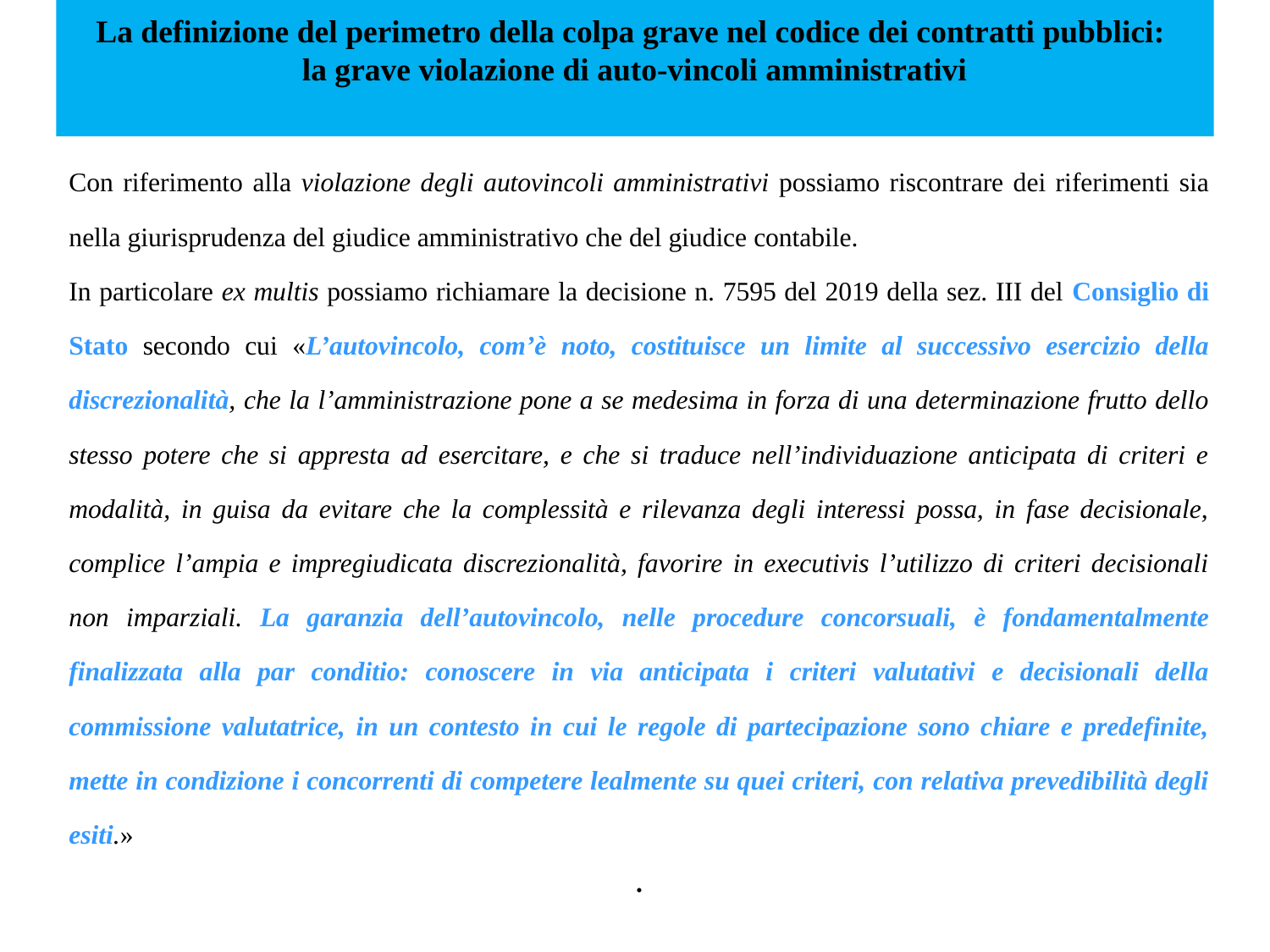

# La definizione del perimetro della colpa grave nel codice dei contratti pubblici: la grave violazione di auto-vincoli amministrativi
Con riferimento alla violazione degli autovincoli amministrativi possiamo riscontrare dei riferimenti sia nella giurisprudenza del giudice amministrativo che del giudice contabile.
In particolare ex multis possiamo richiamare la decisione n. 7595 del 2019 della sez. III del Consiglio di Stato secondo cui «L’autovincolo, com’è noto, costituisce un limite al successivo esercizio della discrezionalità, che la l’amministrazione pone a se medesima in forza di una determinazione frutto dello stesso potere che si appresta ad esercitare, e che si traduce nell’individuazione anticipata di criteri e modalità, in guisa da evitare che la complessità e rilevanza degli interessi possa, in fase decisionale, complice l’ampia e impregiudicata discrezionalità, favorire in executivis l’utilizzo di criteri decisionali non imparziali. La garanzia dell’autovincolo, nelle procedure concorsuali, è fondamentalmente finalizzata alla par conditio: conoscere in via anticipata i criteri valutativi e decisionali della commissione valutatrice, in un contesto in cui le regole di partecipazione sono chiare e predefinite, mette in condizione i concorrenti di competere lealmente su quei criteri, con relativa prevedibilità degli esiti.»
.